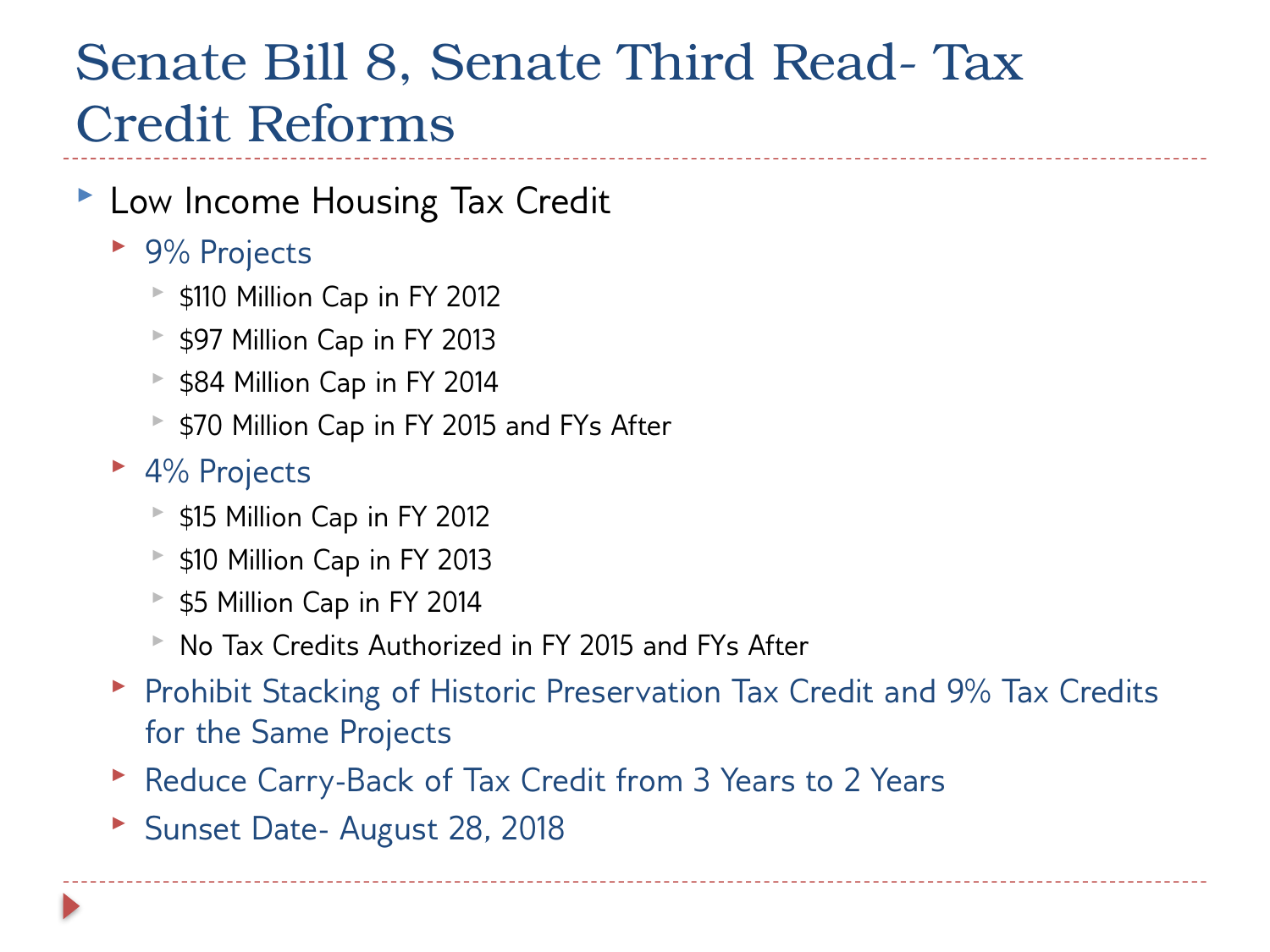

# Senate Bill 8, Senate Third Read- Tax Credit Reforms
Low Income Housing Tax Credit
9% Projects
$110 Million Cap in FY 2012
$97 Million Cap in FY 2013
$84 Million Cap in FY 2014
$70 Million Cap in FY 2015 and FYs After
4% Projects
$15 Million Cap in FY 2012
$10 Million Cap in FY 2013
$5 Million Cap in FY 2014
No Tax Credits Authorized in FY 2015 and FYs After
Prohibit Stacking of Historic Preservation Tax Credit and 9% Tax Credits for the Same Projects
Reduce Carry-Back of Tax Credit from 3 Years to 2 Years
Sunset Date- August 28, 2018